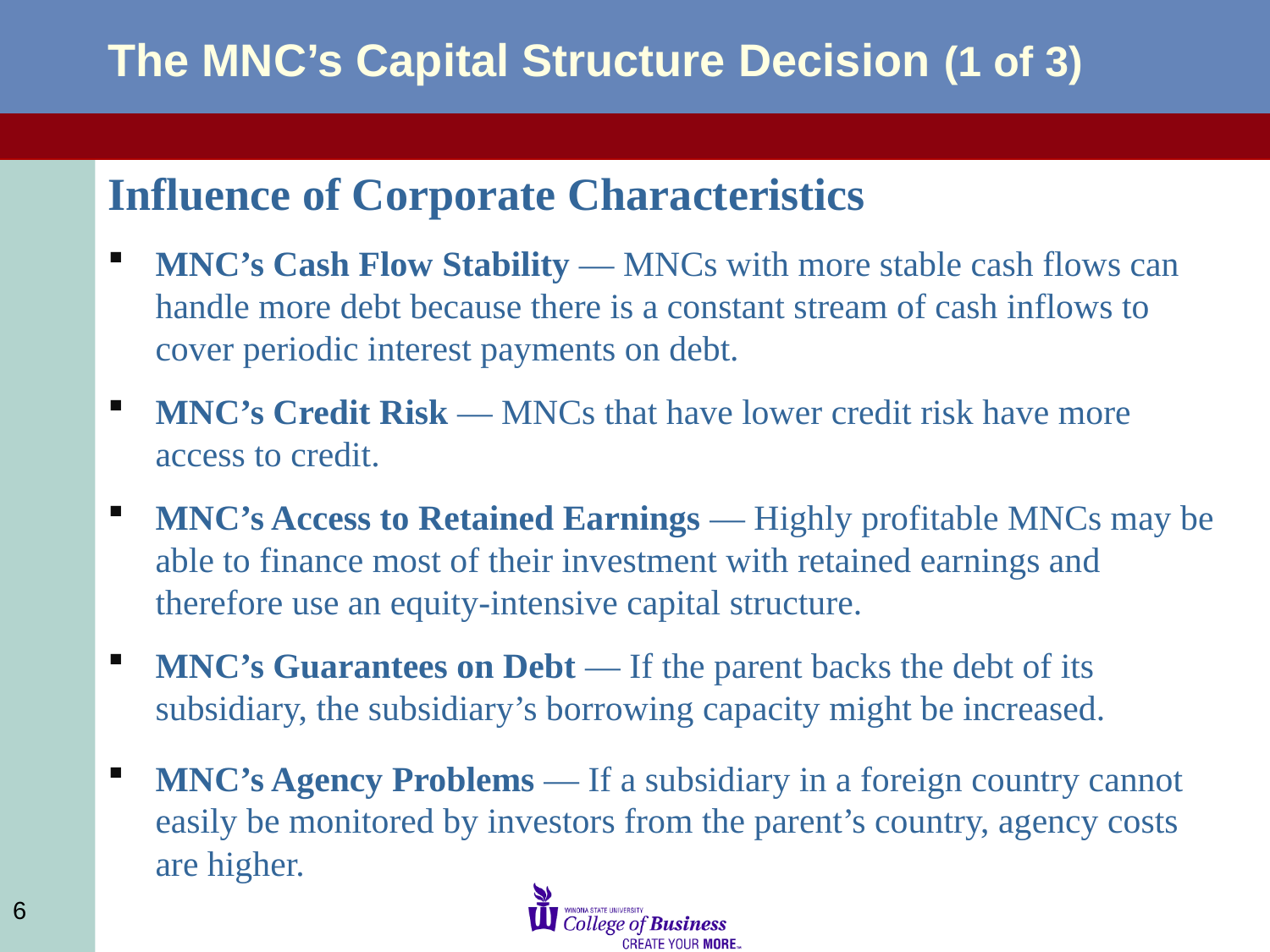

# The MNC’s Capital Structure Decision (1 of 3)
Influence of Corporate Characteristics
MNC’s Cash Flow Stability — MNCs with more stable cash flows can handle more debt because there is a constant stream of cash inflows to cover periodic interest payments on debt.
MNC’s Credit Risk — MNCs that have lower credit risk have more access to credit.
MNC’s Access to Retained Earnings — Highly profitable MNCs may be able to finance most of their investment with retained earnings and therefore use an equity-intensive capital structure.
MNC’s Guarantees on Debt — If the parent backs the debt of its subsidiary, the subsidiary’s borrowing capacity might be increased.
MNC’s Agency Problems — If a subsidiary in a foreign country cannot easily be monitored by investors from the parent’s country, agency costs are higher.
6